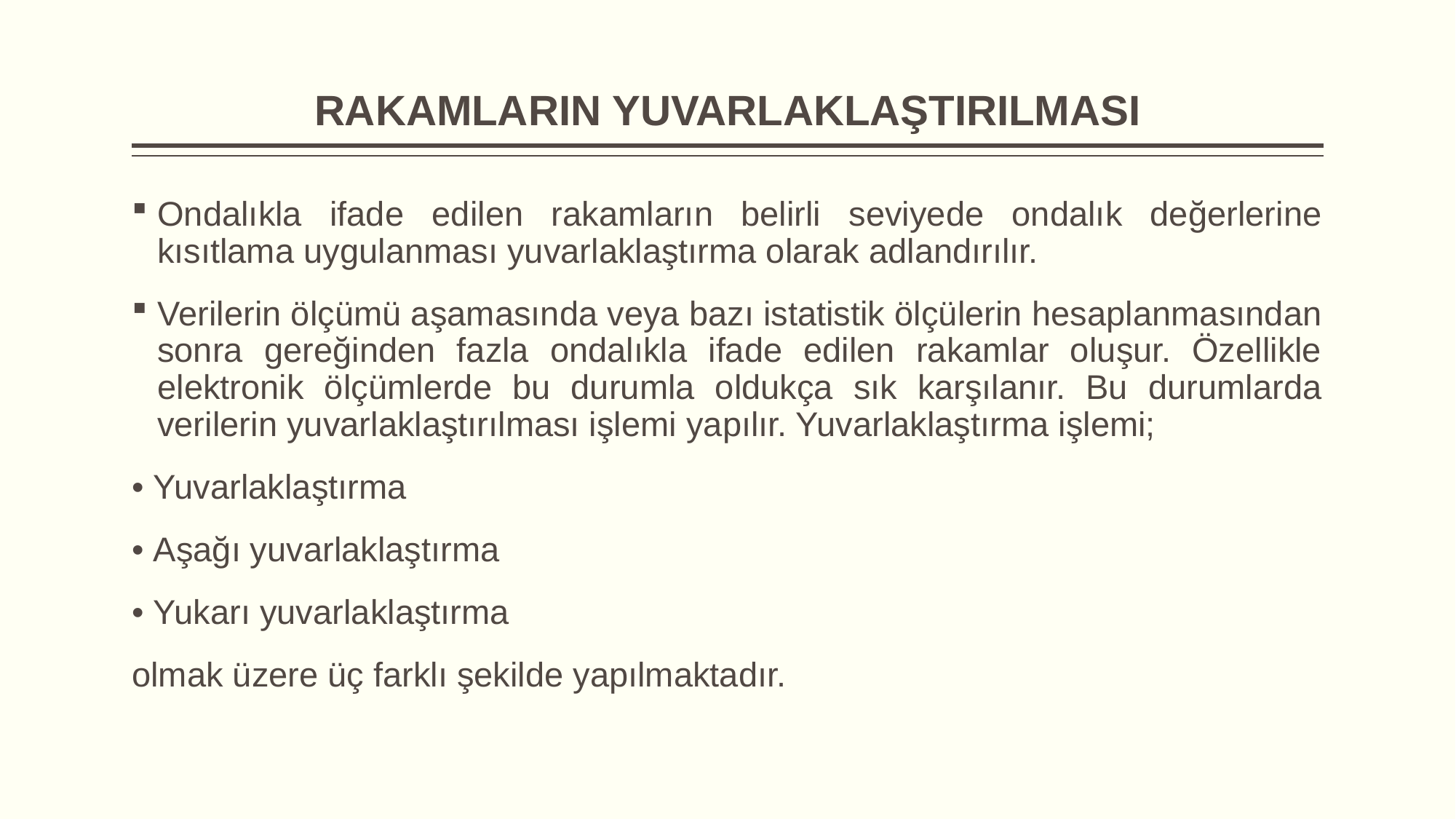

# RAKAMLARIN YUVARLAKLAŞTIRILMASI
Ondalıkla ifade edilen rakamların belirli seviyede ondalık değerlerine kısıtlama uygulanması yuvarlaklaştırma olarak adlandırılır.
Verilerin ölçümü aşamasında veya bazı istatistik ölçülerin hesaplanmasından sonra gereğinden fazla ondalıkla ifade edilen rakamlar oluşur. Özellikle elektronik ölçümlerde bu durumla oldukça sık karşılanır. Bu durumlarda verilerin yuvarlaklaştırılması işlemi yapılır. Yuvarlaklaştırma işlemi;
• Yuvarlaklaştırma
• Aşağı yuvarlaklaştırma
• Yukarı yuvarlaklaştırma
olmak üzere üç farklı şekilde yapılmaktadır.